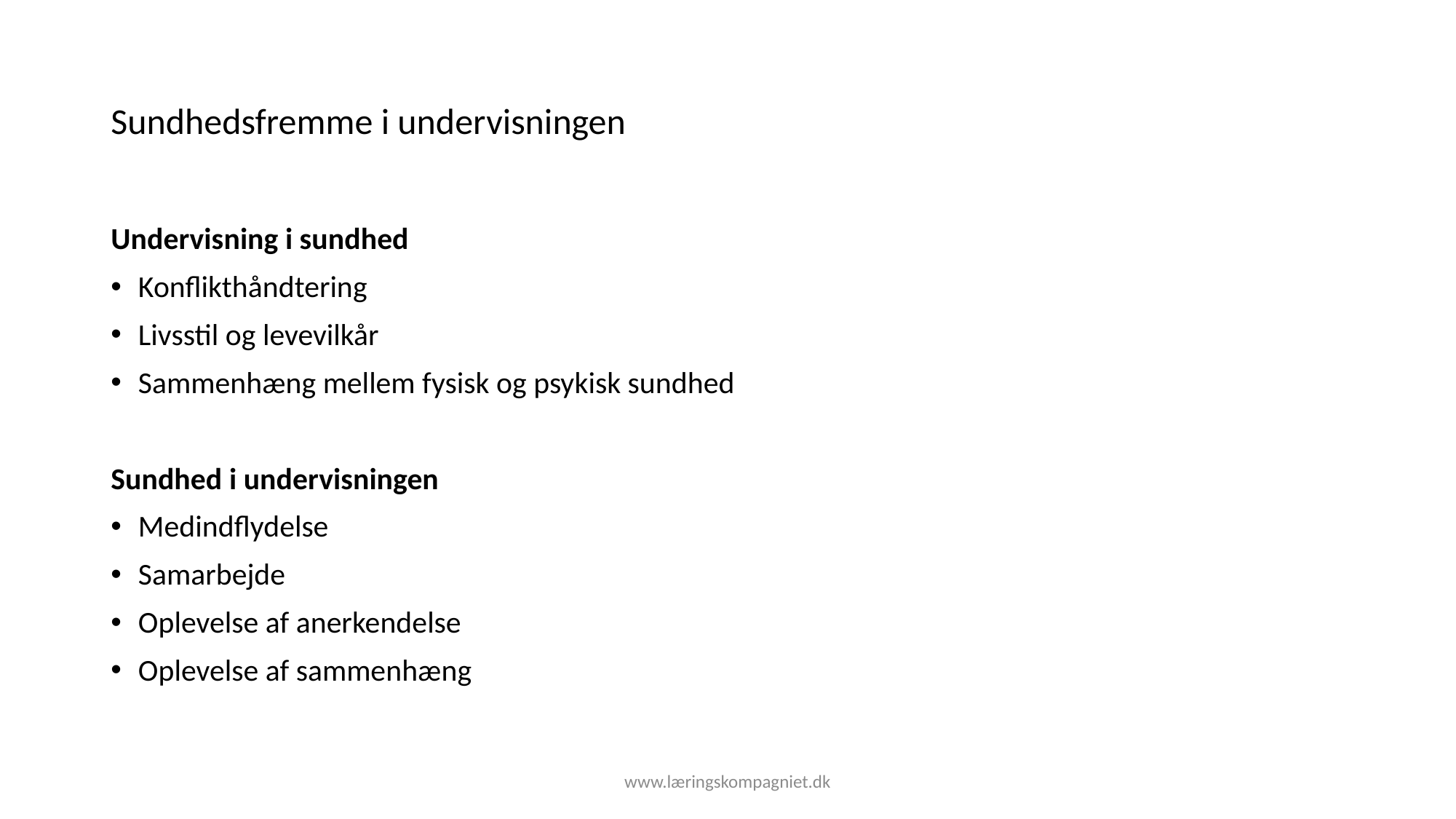

# Sundhedsfremme i undervisningen
Undervisning i sundhed
Konflikthåndtering
Livsstil og levevilkår
Sammenhæng mellem fysisk og psykisk sundhed

Sundhed i undervisningen
Medindflydelse
Samarbejde
Oplevelse af anerkendelse
Oplevelse af sammenhæng
www.læringskompagniet.dk